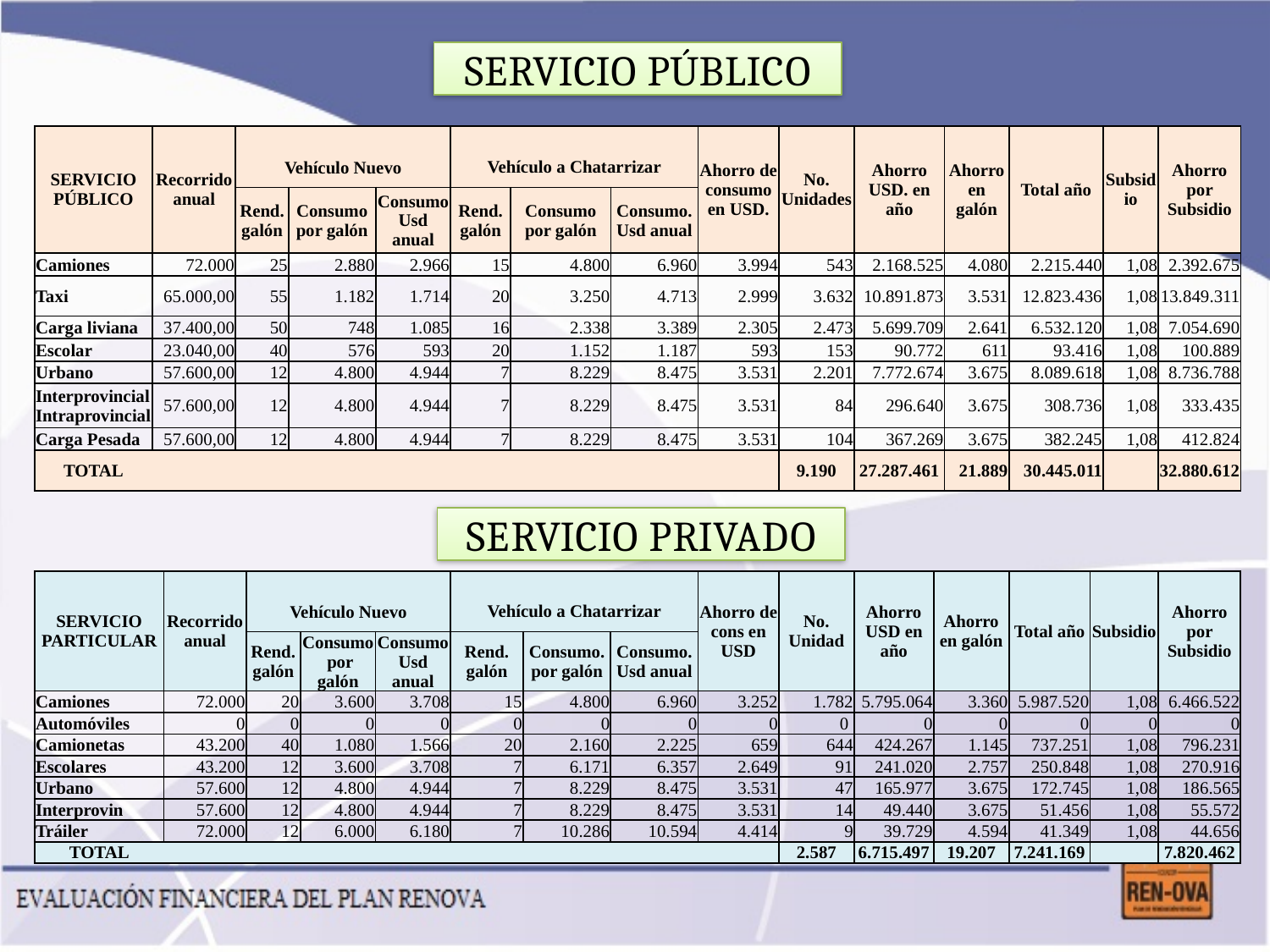

SERVICIO PÚBLICO
| SERVICIO PÚBLICO | Recorrido anual |  |  |  | Vehículo a Chatarrizar |  |  | Ahorro de consumo en USD. | No. Unidades | Ahorro USD. en año | Ahorro en galón | Total año | Subsidio | Ahorro por Subsidio |
| --- | --- | --- | --- | --- | --- | --- | --- | --- | --- | --- | --- | --- | --- | --- |
|  |  | Vehículo Nuevo |  |  |  |  |  |  |  |  |  |  |  |  |
|  |  | Rend.galón | Consumo por galón | ConsumoUsd anual | Rend. galón | Consumo por galón | Consumo. Usd anual |  |  |  |  |  |  |  |
| Camiones | 72.000 | 25 | 2.880 | 2.966 | 15 | 4.800 | 6.960 | 3.994 | 543 | 2.168.525 | 4.080 | 2.215.440 | 1,08 | 2.392.675 |
| Taxi | 65.000,00 | 55 | 1.182 | 1.714 | 20 | 3.250 | 4.713 | 2.999 | 3.632 | 10.891.873 | 3.531 | 12.823.436 | 1,08 | 13.849.311 |
| Carga liviana | 37.400,00 | 50 | 748 | 1.085 | 16 | 2.338 | 3.389 | 2.305 | 2.473 | 5.699.709 | 2.641 | 6.532.120 | 1,08 | 7.054.690 |
| Escolar | 23.040,00 | 40 | 576 | 593 | 20 | 1.152 | 1.187 | 593 | 153 | 90.772 | 611 | 93.416 | 1,08 | 100.889 |
| Urbano | 57.600,00 | 12 | 4.800 | 4.944 | 7 | 8.229 | 8.475 | 3.531 | 2.201 | 7.772.674 | 3.675 | 8.089.618 | 1,08 | 8.736.788 |
| Interprovincial Intraprovincial | 57.600,00 | 12 | 4.800 | 4.944 | 7 | 8.229 | 8.475 | 3.531 | 84 | 296.640 | 3.675 | 308.736 | 1,08 | 333.435 |
| Carga Pesada | 57.600,00 | 12 | 4.800 | 4.944 | 7 | 8.229 | 8.475 | 3.531 | 104 | 367.269 | 3.675 | 382.245 | 1,08 | 412.824 |
| TOTAL |  |  |  |  |  |  |  |  | 9.190 | 27.287.461 | 21.889 | 30.445.011 |  | 32.880.612 |
SERVICIO PRIVADO
| SERVICIO PARTICULAR | Recorrido anual |  |  |  | Vehículo a Chatarrizar |  |  | Ahorro de cons en USD | No. Unidad | Ahorro USD en año | Ahorro en galón | Total año | Subsidio | Ahorro por Subsidio |
| --- | --- | --- | --- | --- | --- | --- | --- | --- | --- | --- | --- | --- | --- | --- |
|  |  | Vehículo Nuevo |  |  |  |  |  |  |  |  |  |  |  |  |
|  |  | Rend. galón | Consumo por galón | Consumo Usd anual | Rend. galón | Consumo. por galón | Consumo. Usd anual |  |  |  |  |  |  |  |
| Camiones | 72.000 | 20 | 3.600 | 3.708 | 15 | 4.800 | 6.960 | 3.252 | 1.782 | 5.795.064 | 3.360 | 5.987.520 | 1,08 | 6.466.522 |
| Automóviles | 0 | 0 | 0 | 0 | 0 | 0 | 0 | 0 | 0 | 0 | 0 | 0 | 0 | 0 |
| Camionetas | 43.200 | 40 | 1.080 | 1.566 | 20 | 2.160 | 2.225 | 659 | 644 | 424.267 | 1.145 | 737.251 | 1,08 | 796.231 |
| Escolares | 43.200 | 12 | 3.600 | 3.708 | 7 | 6.171 | 6.357 | 2.649 | 91 | 241.020 | 2.757 | 250.848 | 1,08 | 270.916 |
| Urbano | 57.600 | 12 | 4.800 | 4.944 | 7 | 8.229 | 8.475 | 3.531 | 47 | 165.977 | 3.675 | 172.745 | 1,08 | 186.565 |
| Interprovin | 57.600 | 12 | 4.800 | 4.944 | 7 | 8.229 | 8.475 | 3.531 | 14 | 49.440 | 3.675 | 51.456 | 1,08 | 55.572 |
| Tráiler | 72.000 | 12 | 6.000 | 6.180 | 7 | 10.286 | 10.594 | 4.414 | 9 | 39.729 | 4.594 | 41.349 | 1,08 | 44.656 |
| TOTAL |  |  |  |  |  |  |  |  | 2.587 | 6.715.497 | 19.207 | 7.241.169 |  | 7.820.462 |